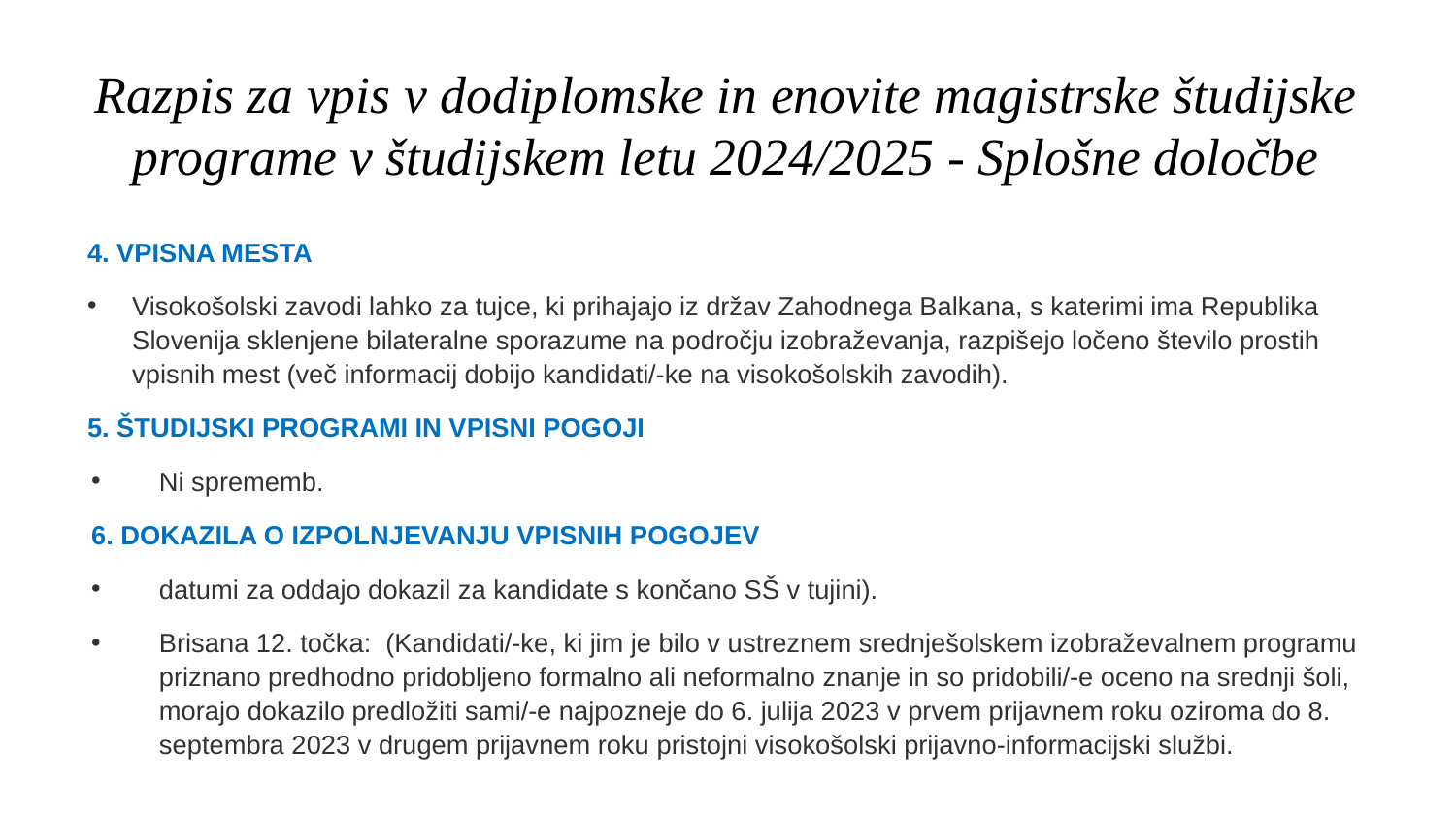

# Razpis za vpis v dodiplomske in enovite magistrske študijske programe v študijskem letu 2024/2025 - Splošne določbe
4. VPISNA MESTA
Visokošolski zavodi lahko za tujce, ki prihajajo iz držav Zahodnega Balkana, s katerimi ima Republika Slovenija sklenjene bilateralne sporazume na področju izobraževanja, razpišejo ločeno število prostih vpisnih mest (več informacij dobijo kandidati/-ke na visokošolskih zavodih).
5. ŠTUDIJSKI PROGRAMI IN VPISNI POGOJI
Ni sprememb.
6. DOKAZILA O IZPOLNJEVANJU VPISNIH POGOJEV
datumi za oddajo dokazil za kandidate s končano SŠ v tujini).
Brisana 12. točka:  (Kandidati/-ke, ki jim je bilo v ustreznem srednješolskem izobraževalnem programu priznano predhodno pridobljeno formalno ali neformalno znanje in so pridobili/-e oceno na srednji šoli, morajo dokazilo predložiti sami/-e najpozneje do 6. julija 2023 v prvem prijavnem roku oziroma do 8. septembra 2023 v drugem prijavnem roku pristojni visokošolski prijavno-informacijski službi.